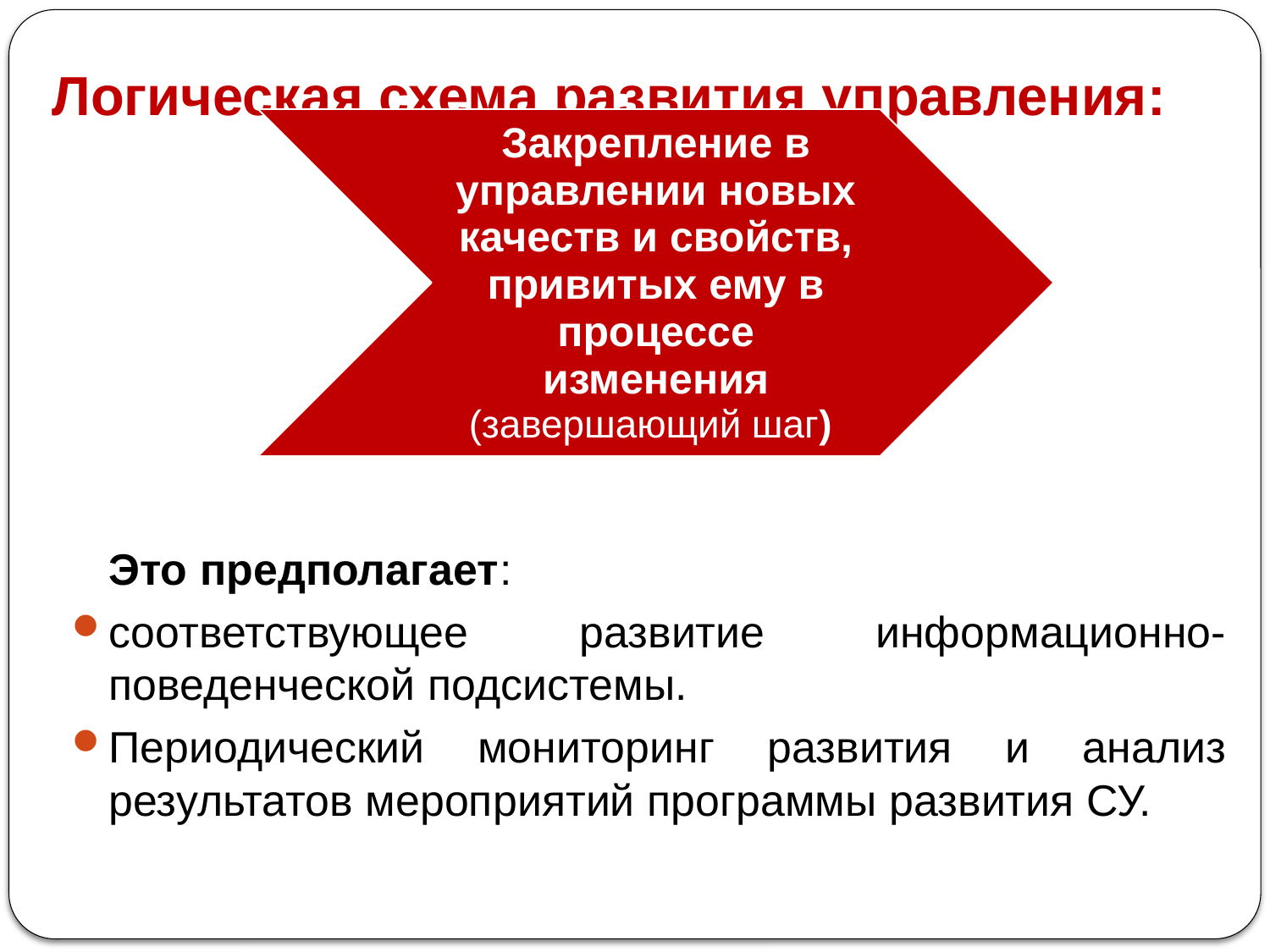

# Логическая схема развития управления:
Закрепление в управлении новых качеств и свойств, привитых ему в процессе изменения
(завершающий шаг)

	Это предполагает:
соответствующее развитие информационно-поведенческой подсистемы.
Периодический мониторинг развития и анализ результатов мероприятий программы развития СУ.